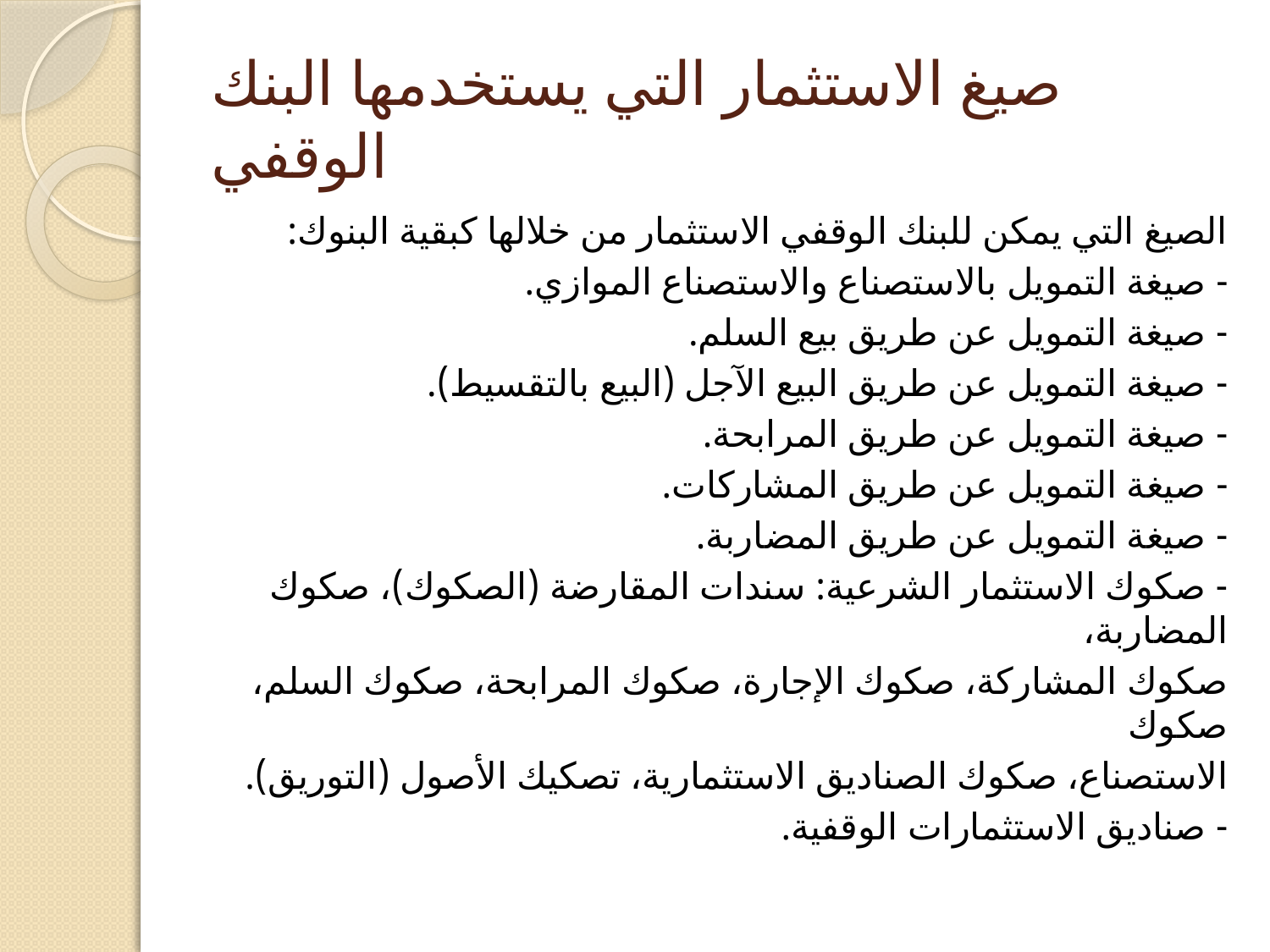

# صيغ الاستثمار التي يستخدمها البنك الوقفي
الصيغ التي يمكن للبنك الوقفي الاستثمار من خلالها كبقية البنوك:
- صيغة التمويل بالاستصناع والاستصناع الموازي.
- صيغة التمويل عن طريق بيع السلم.
- صيغة التمويل عن طريق البيع الآجل (البيع بالتقسيط).
- صيغة التمويل عن طريق المرابحة.
- صيغة التمويل عن طريق المشاركات.
- صيغة التمويل عن طريق المضاربة.
- صكوك الاستثمار الشرعية: سندات المقارضة (الصكوك)، صكوك المضاربة،
صكوك المشاركة، صكوك الإجارة، صكوك المرابحة، صكوك السلم، صكوك
الاستصناع، صكوك الصناديق الاستثمارية، تصكيك الأصول (التوريق).
- صناديق الاستثمارات الوقفية.